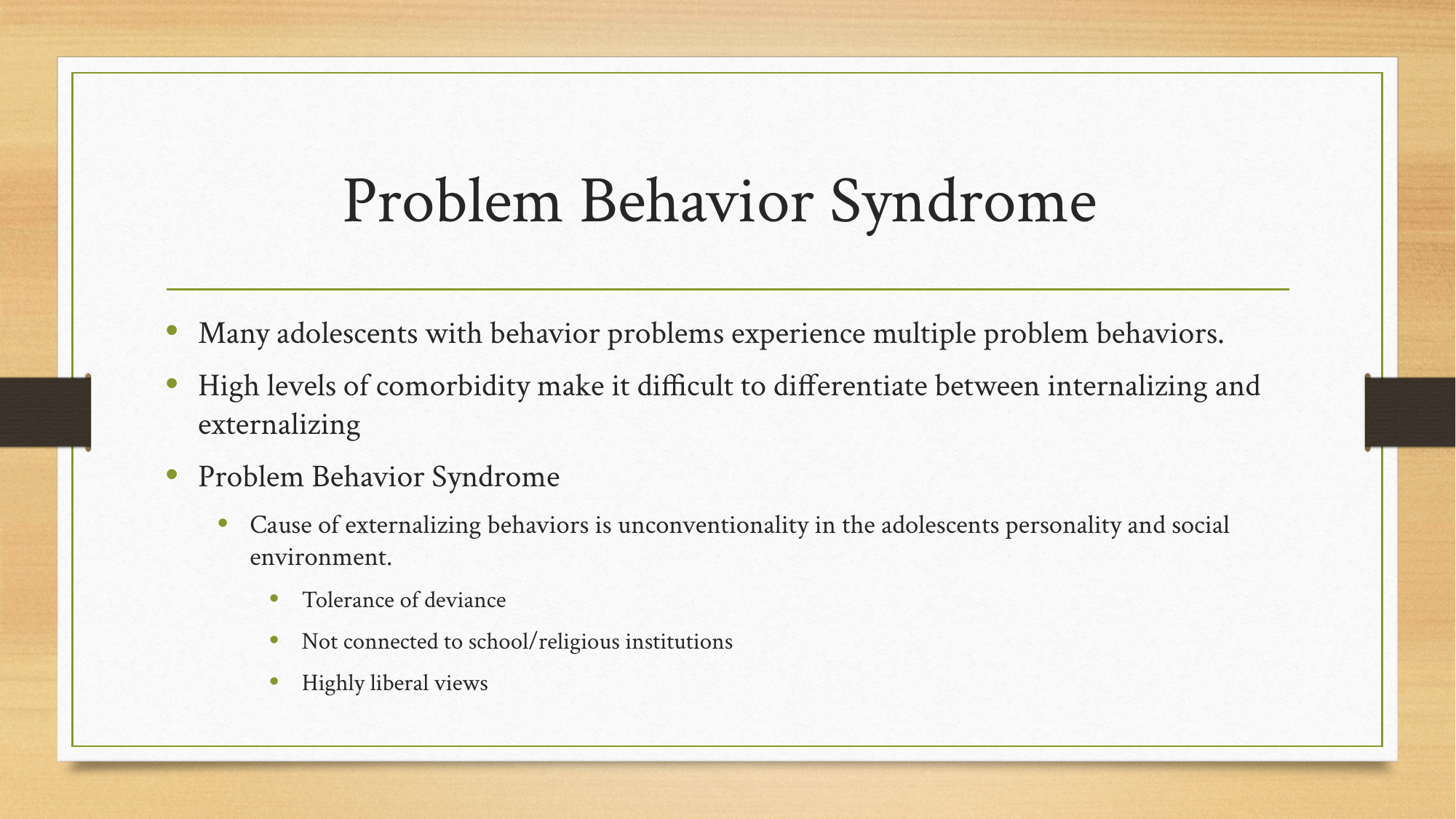

# Problem Behavior Syndrome
Many adolescents with behavior problems experience multiple problem behaviors.
High levels of comorbidity make it difficult to differentiate between internalizing and externalizing
Problem Behavior Syndrome
Cause of externalizing behaviors is unconventionality in the adolescents personality and social environment.
Tolerance of deviance
Not connected to school/religious institutions
Highly liberal views